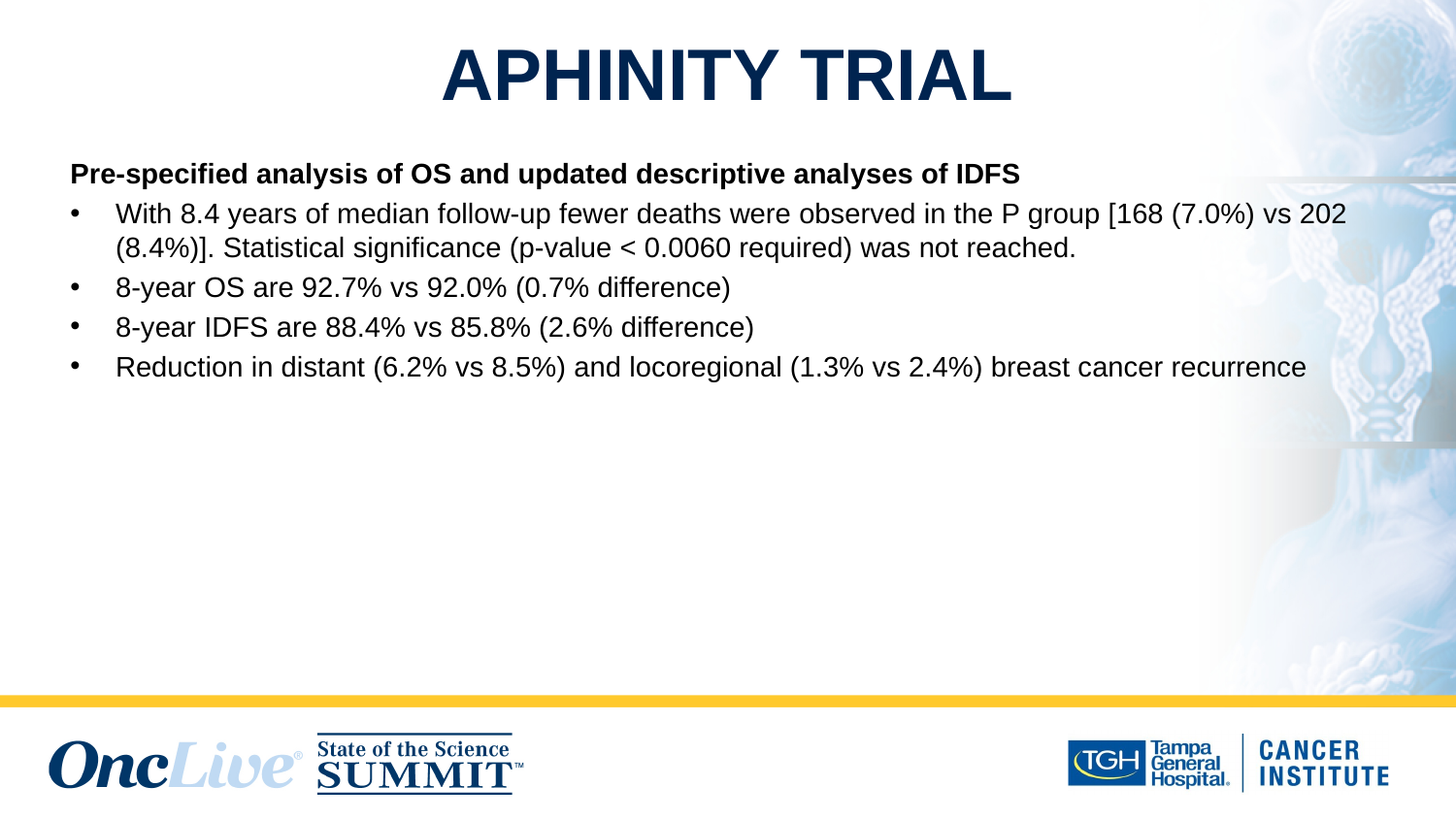

# APHINITY TRIAL
Pre-specified analysis of OS and updated descriptive analyses of IDFS
With 8.4 years of median follow-up fewer deaths were observed in the P group [168 (7.0%) vs 202 (8.4%)]. Statistical significance (p-value < 0.0060 required) was not reached.
8-year OS are 92.7% vs 92.0% (0.7% difference)
8-year IDFS are 88.4% vs 85.8% (2.6% difference)
Reduction in distant (6.2% vs 8.5%) and locoregional (1.3% vs 2.4%) breast cancer recurrence